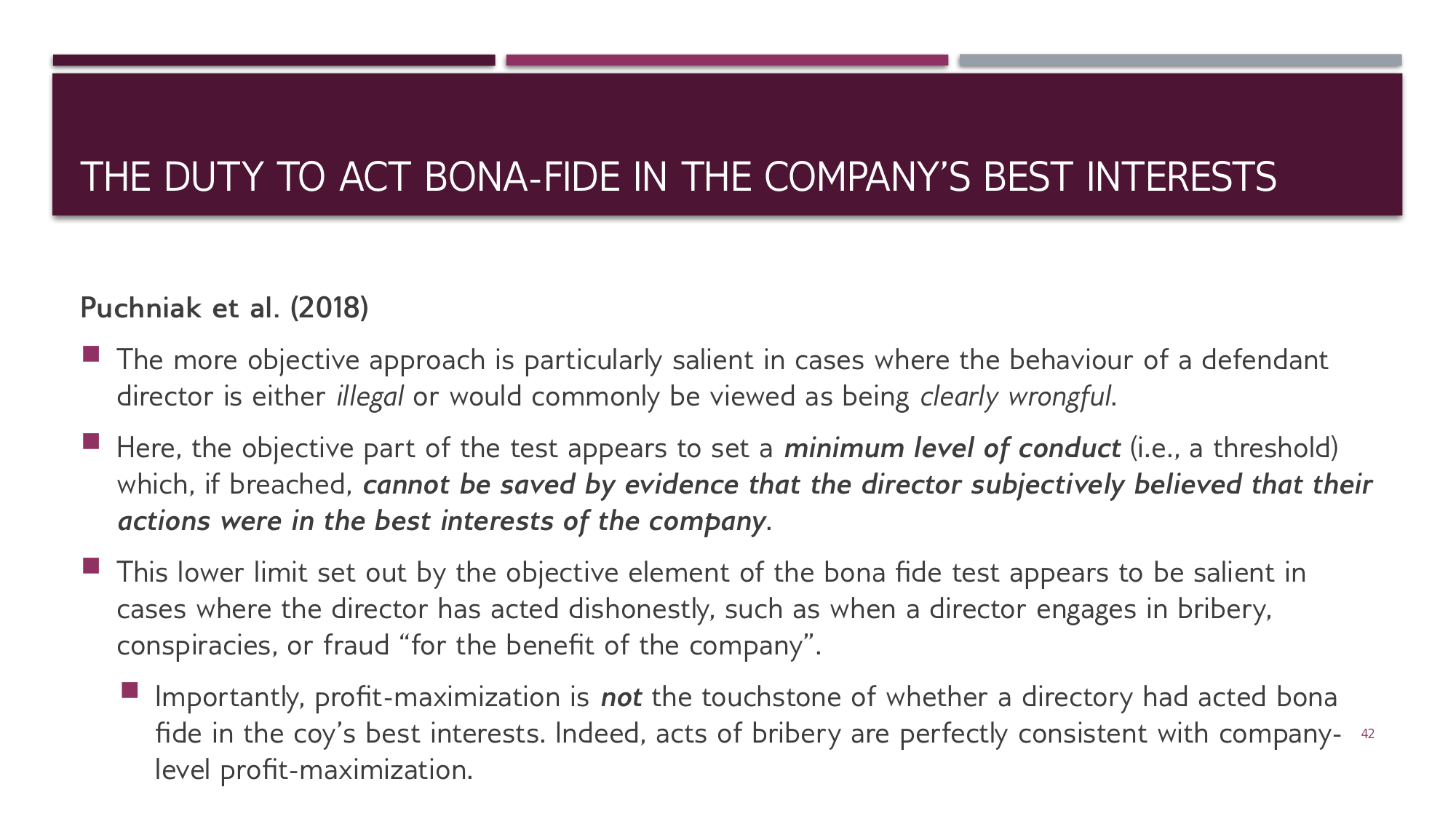

# The Duty to Act Bona-Fide in the Company’s Best Interests
Puchniak et al. (2018)
The more objective approach is particularly salient in cases where the behaviour of a defendant director is either illegal or would commonly be viewed as being clearly wrongful.
Here, the objective part of the test appears to set a minimum level of conduct (i.e., a threshold) which, if breached, cannot be saved by evidence that the director subjectively believed that their actions were in the best interests of the company.
This lower limit set out by the objective element of the bona fide test appears to be salient in cases where the director has acted dishonestly, such as when a director engages in bribery, conspiracies, or fraud “for the benefit of the company”.
Importantly, profit-maximization is not the touchstone of whether a directory had acted bona fide in the coy’s best interests. Indeed, acts of bribery are perfectly consistent with company-level profit-maximization.
42